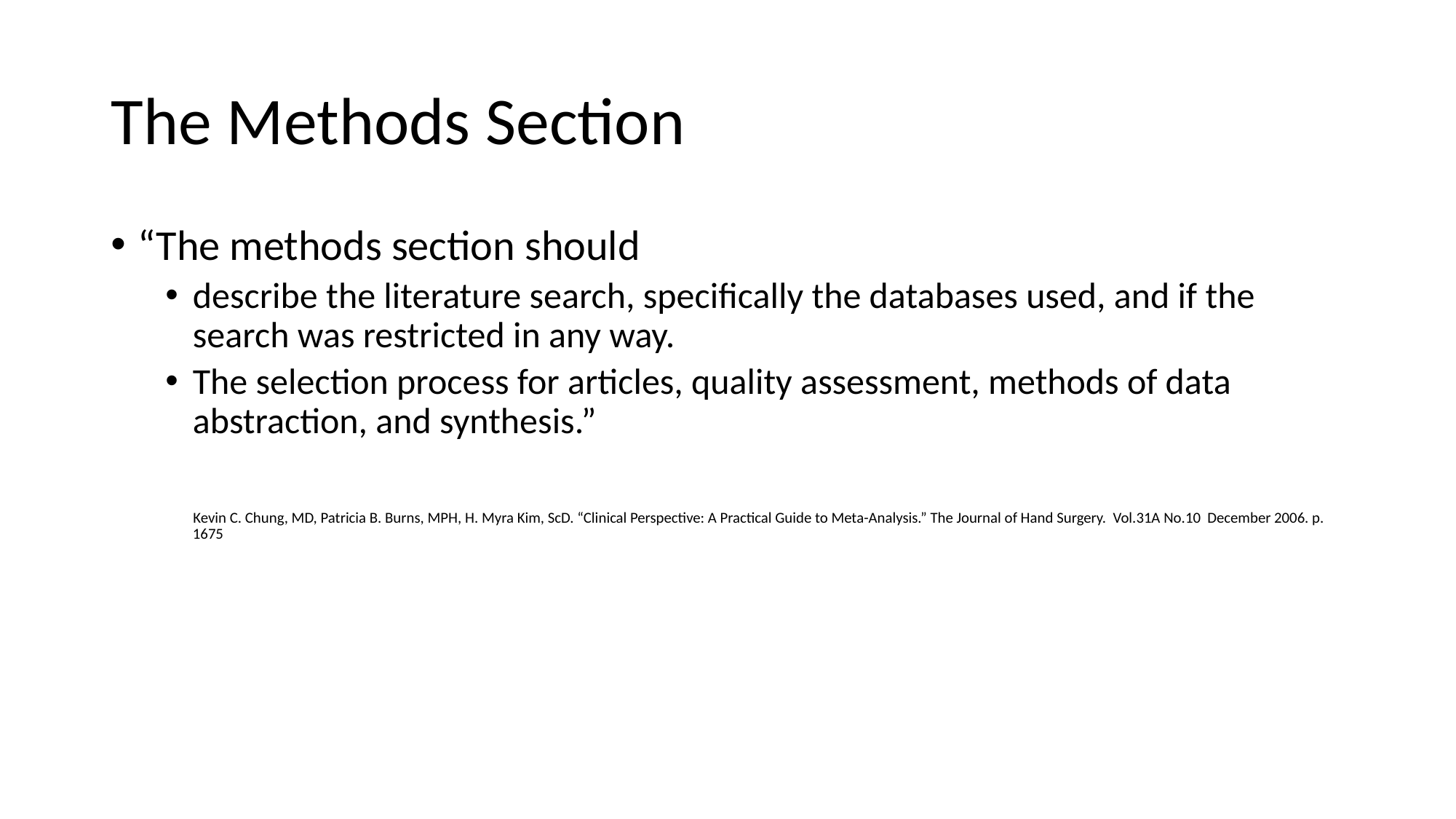

# The Methods Section
“The methods section should
describe the literature search, specifically the databases used, and if the search was restricted in any way.
The selection process for articles, quality assessment, methods of data abstraction, and synthesis.”

        Kevin C. Chung, MD, Patricia B. Burns, MPH, H. Myra Kim, ScD. “Clinical Perspective: A Practical Guide to Meta-Analysis.” The Journal of Hand Surgery.  Vol.31A No.10  December 2006. p. 1675